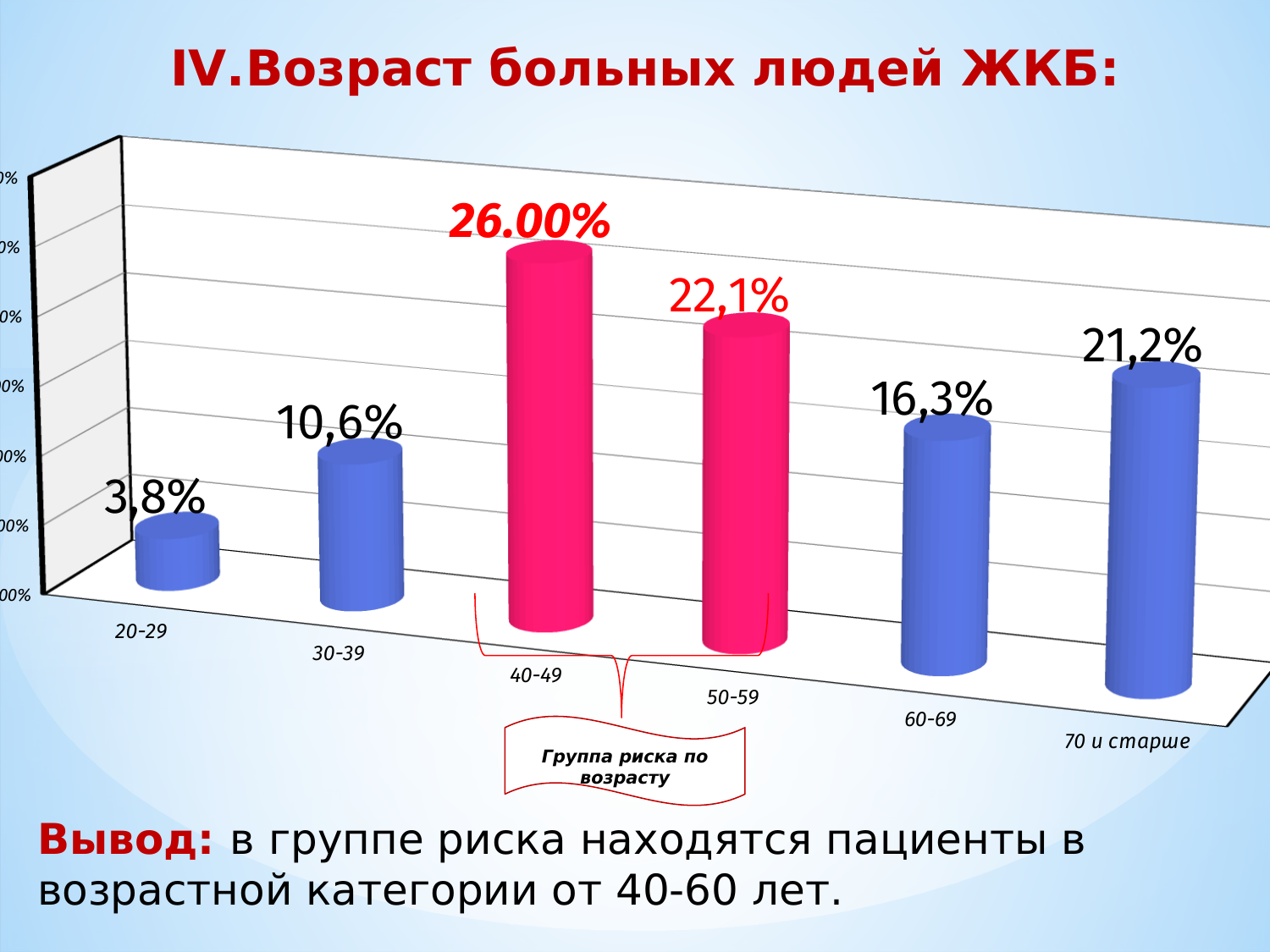

#
IV.Возраст больных людей ЖКБ:

[unsupported chart]

Группа риска по возрасту
Вывод: в группе риска находятся пациенты в возрастной категории от 40-60 лет.